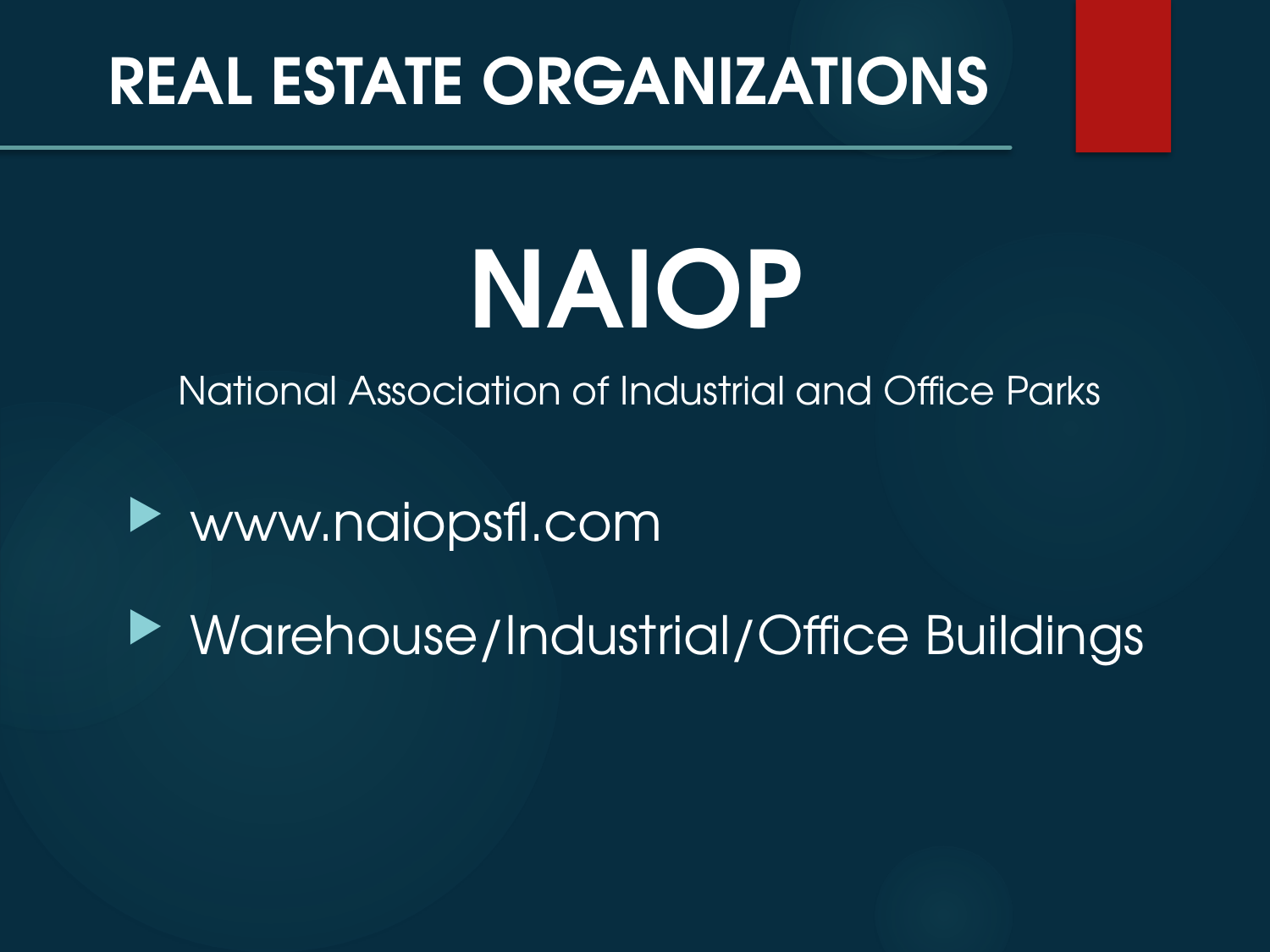

REAL ESTATE ORGANIZATIONS
NAIOP
National Association of Industrial and Office Parks
www.naiopsfl.com
Warehouse/Industrial/Office Buildings